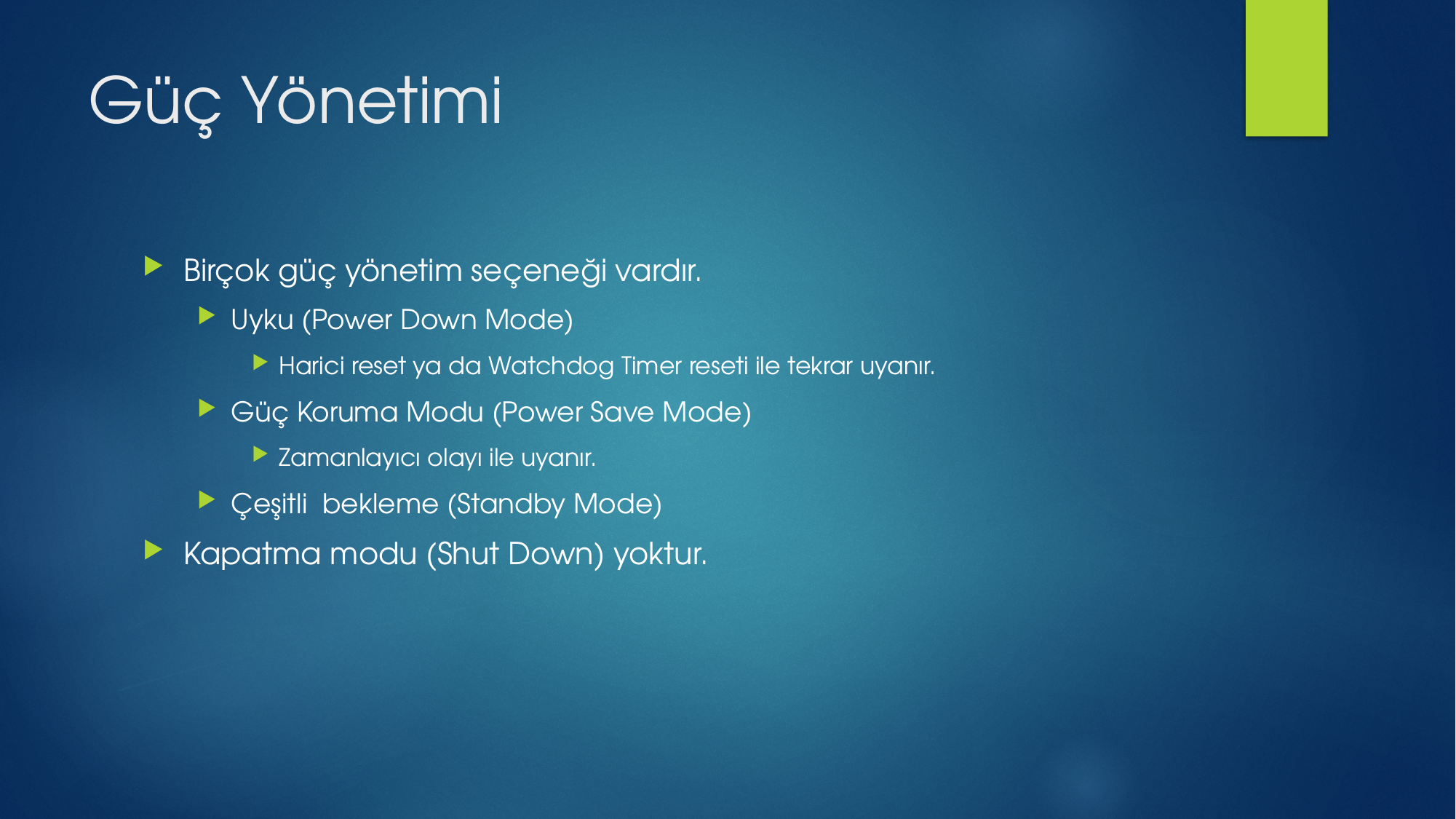

# Güç Yönetimi
Birçok güç yönetim seçeneği vardır.
Uyku (Power Down Mode)
Harici reset ya da Watchdog Timer reseti ile tekrar uyanır.
Güç Koruma Modu (Power Save Mode)
Zamanlayıcı olayı ile uyanır.
Çeşitli  bekleme (Standby Mode)
Kapatma modu (Shut Down) yoktur.